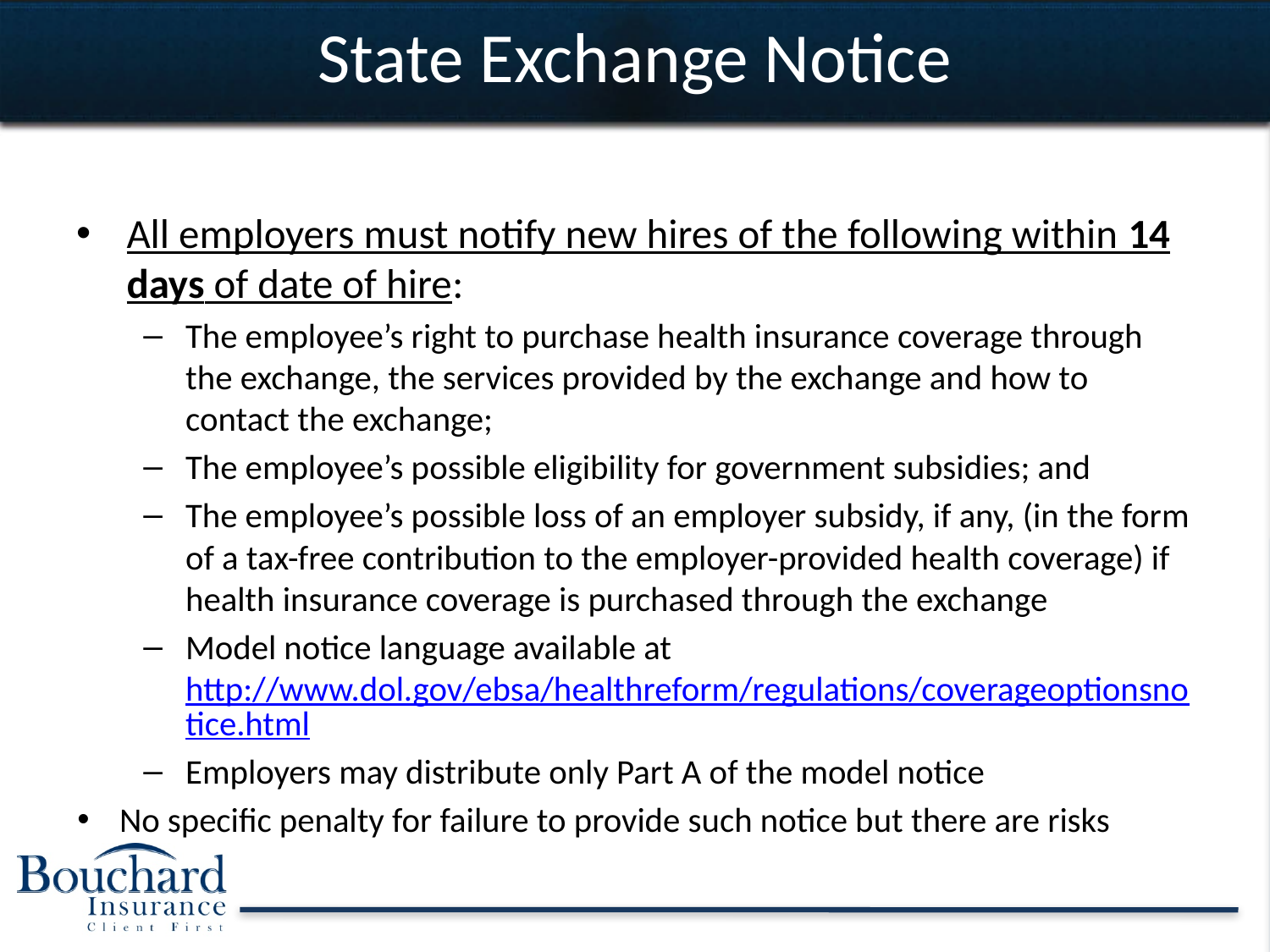

# State Exchange Notice
All employers must notify new hires of the following within 14 days of date of hire:
The employee’s right to purchase health insurance coverage through the exchange, the services provided by the exchange and how to contact the exchange;
The employee’s possible eligibility for government subsidies; and
The employee’s possible loss of an employer subsidy, if any, (in the form of a tax-free contribution to the employer-provided health coverage) if health insurance coverage is purchased through the exchange
Model notice language available at http://www.dol.gov/ebsa/healthreform/regulations/coverageoptionsnotice.html
Employers may distribute only Part A of the model notice
No specific penalty for failure to provide such notice but there are risks